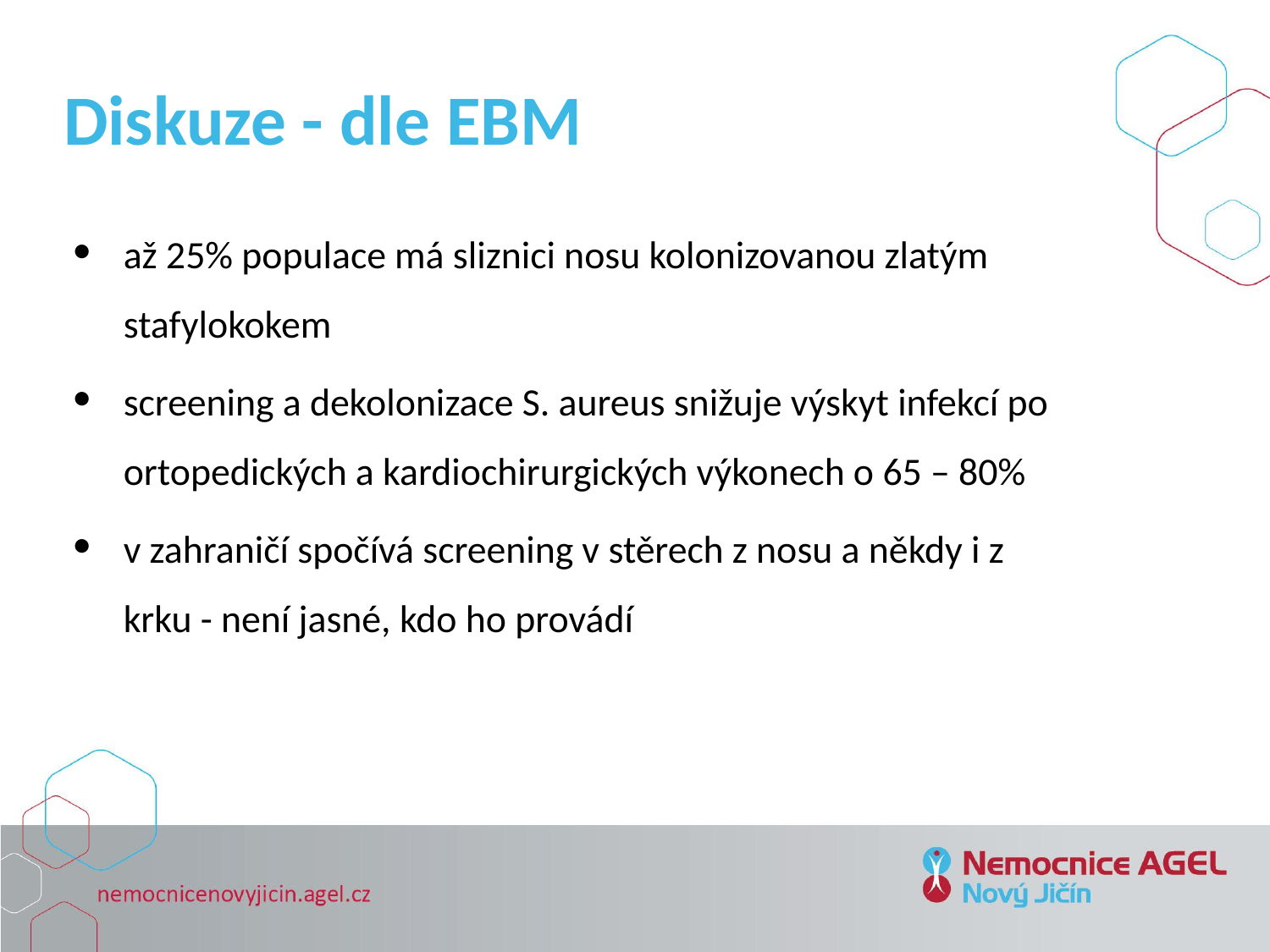

Diskuze - dle EBM
až 25% populace má sliznici nosu kolonizovanou zlatým stafylokokem
screening a dekolonizace S. aureus snižuje výskyt infekcí po ortopedických a kardiochirurgických výkonech o 65 – 80%
v zahraničí spočívá screening v stěrech z nosu a někdy i z krku - není jasné, kdo ho provádí